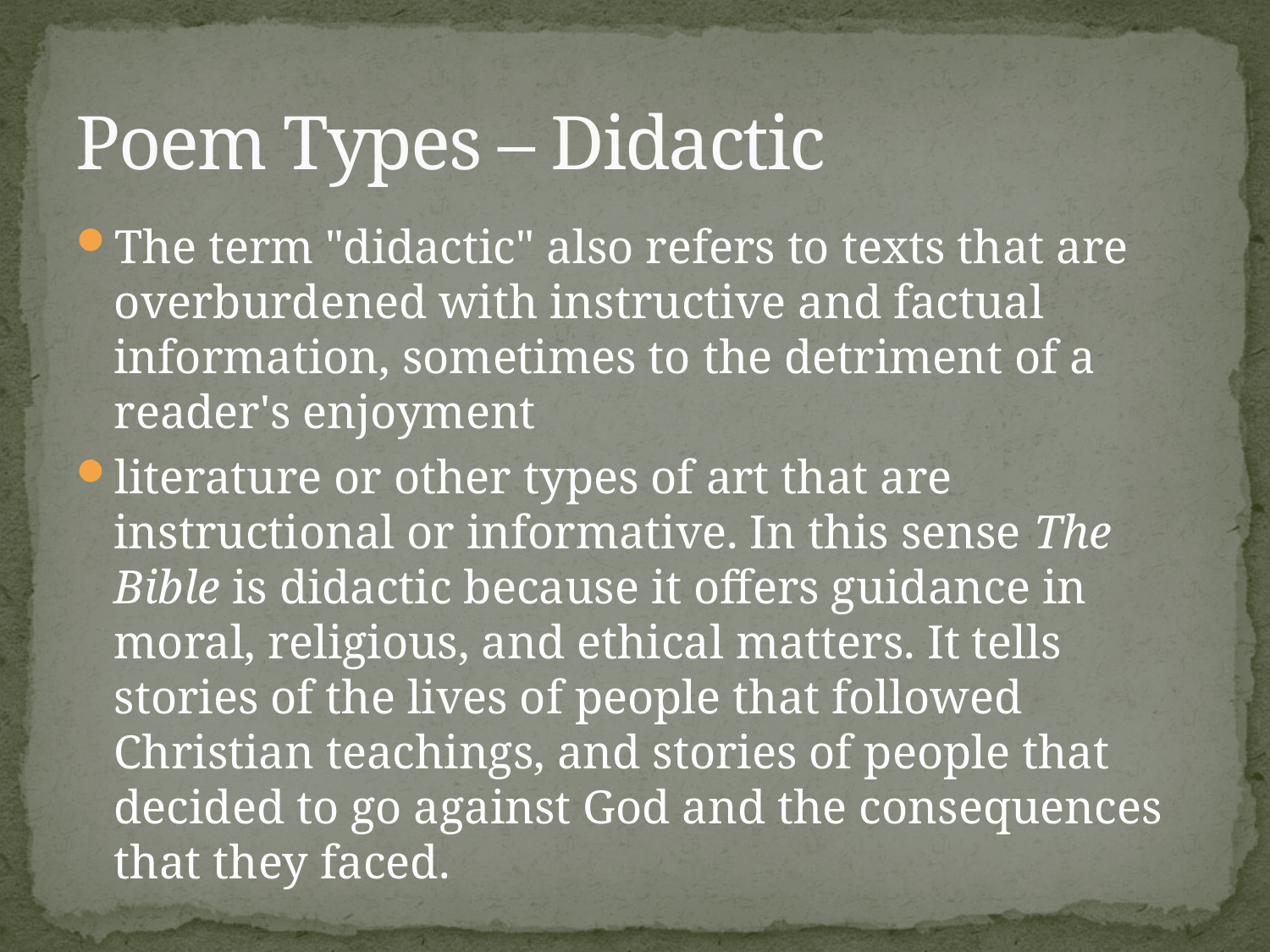

# Poem Types – Didactic
The term "didactic" also refers to texts that are overburdened with instructive and factual information, sometimes to the detriment of a reader's enjoyment
literature or other types of art that are instructional or informative. In this sense The Bible is didactic because it offers guidance in moral, religious, and ethical matters. It tells stories of the lives of people that followed Christian teachings, and stories of people that decided to go against God and the consequences that they faced.